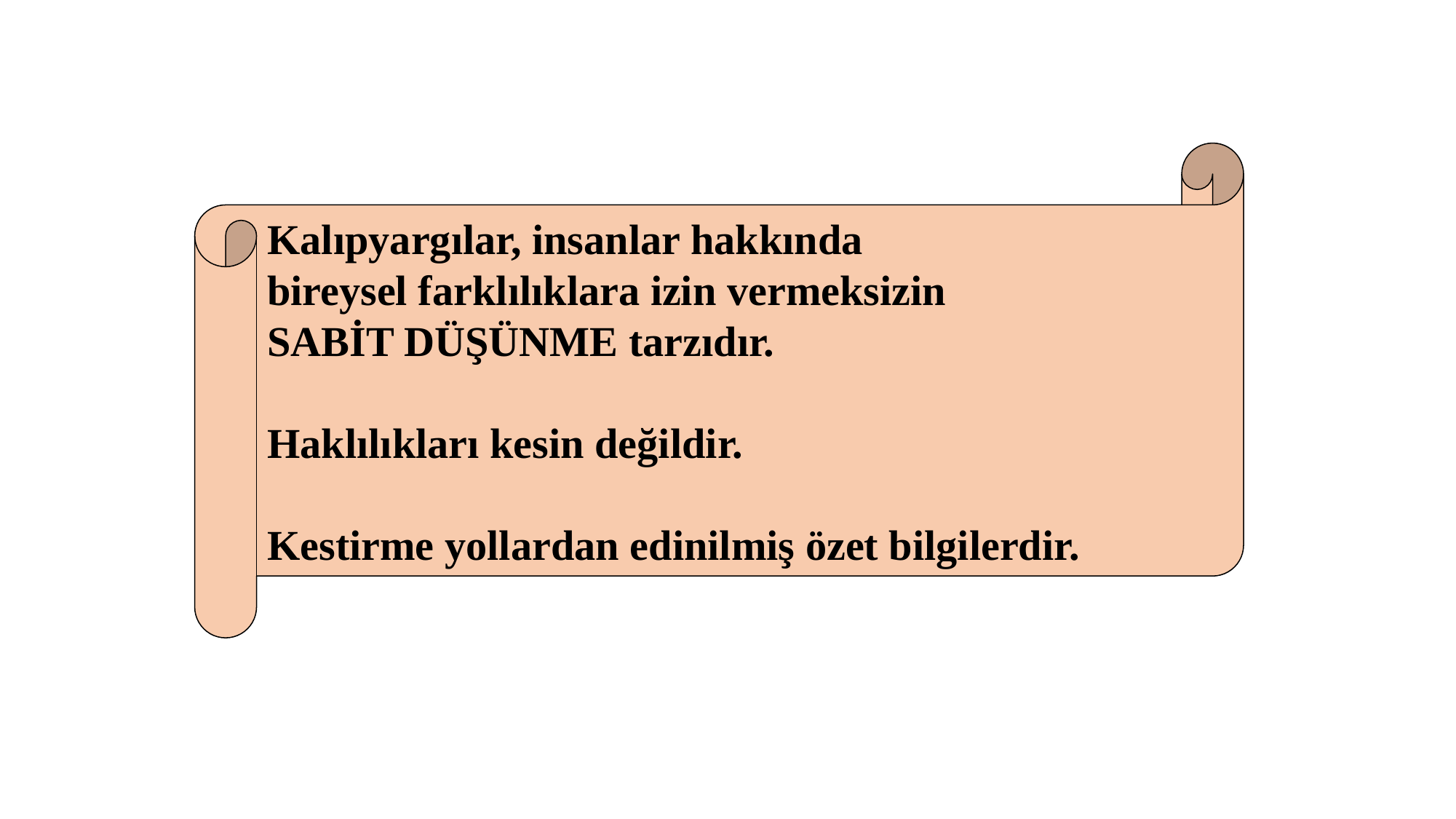

#

Kalıpyargılar, insanlar hakkında
bireysel farklılıklara izin vermeksizin
SABİT DÜŞÜNME tarzıdır.

Haklılıkları kesin değildir.

Kestirme yollardan edinilmiş özet bilgilerdir.